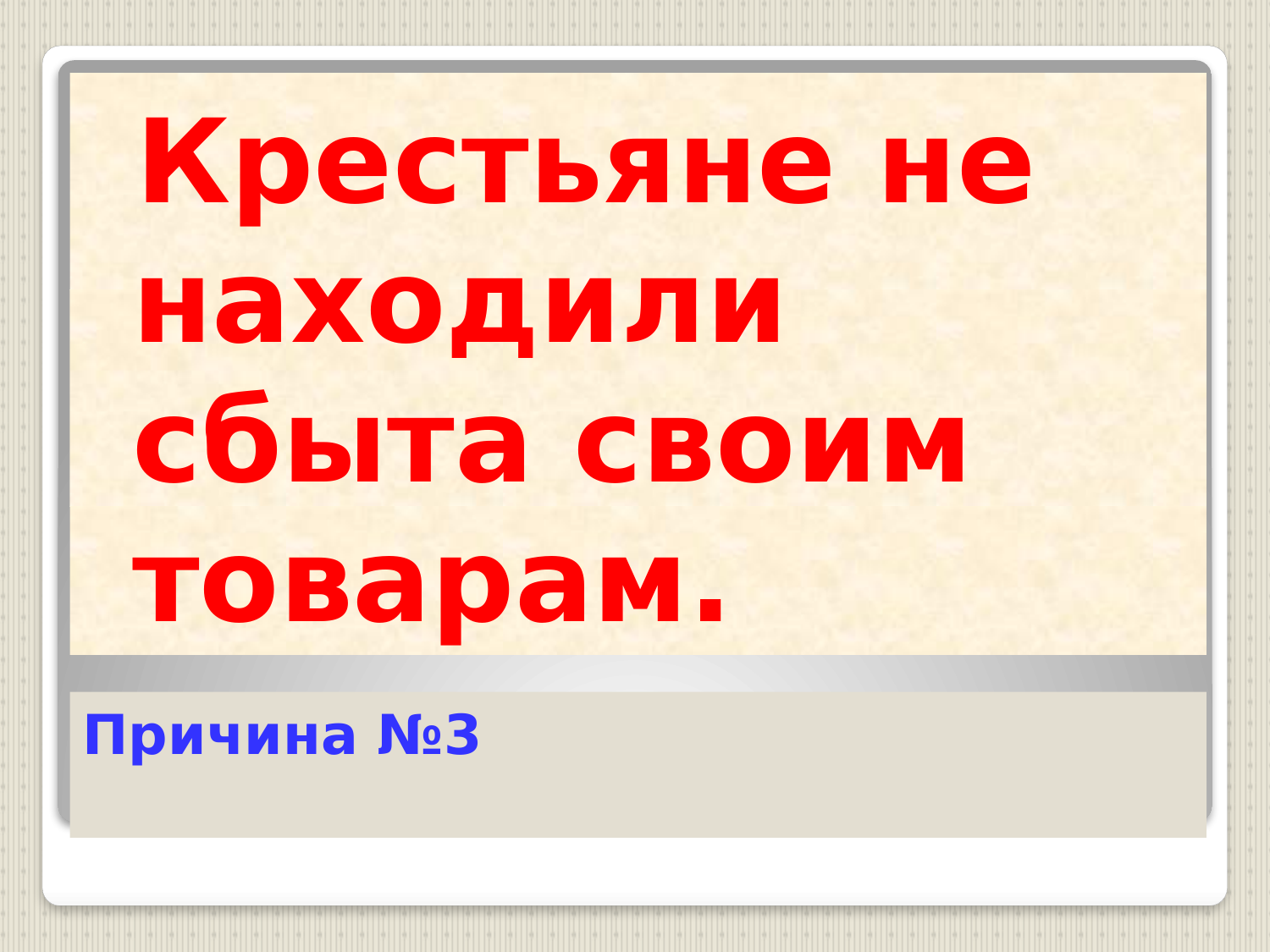

Крестьяне не находили сбыта своим товарам.
# Причина №3